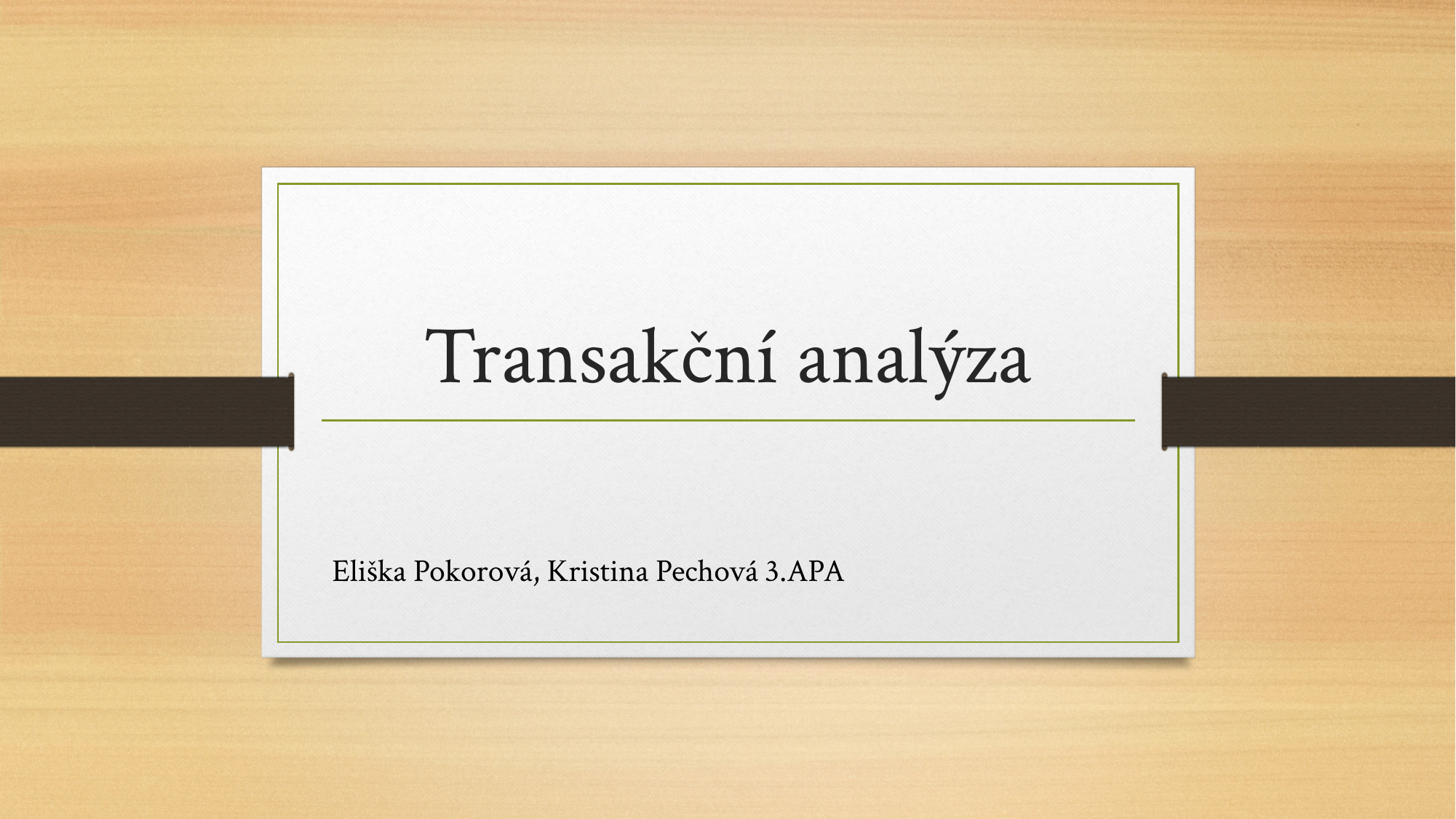

# Transakční analýza

Eliška Pokorová, Kristina Pechová 3.APA